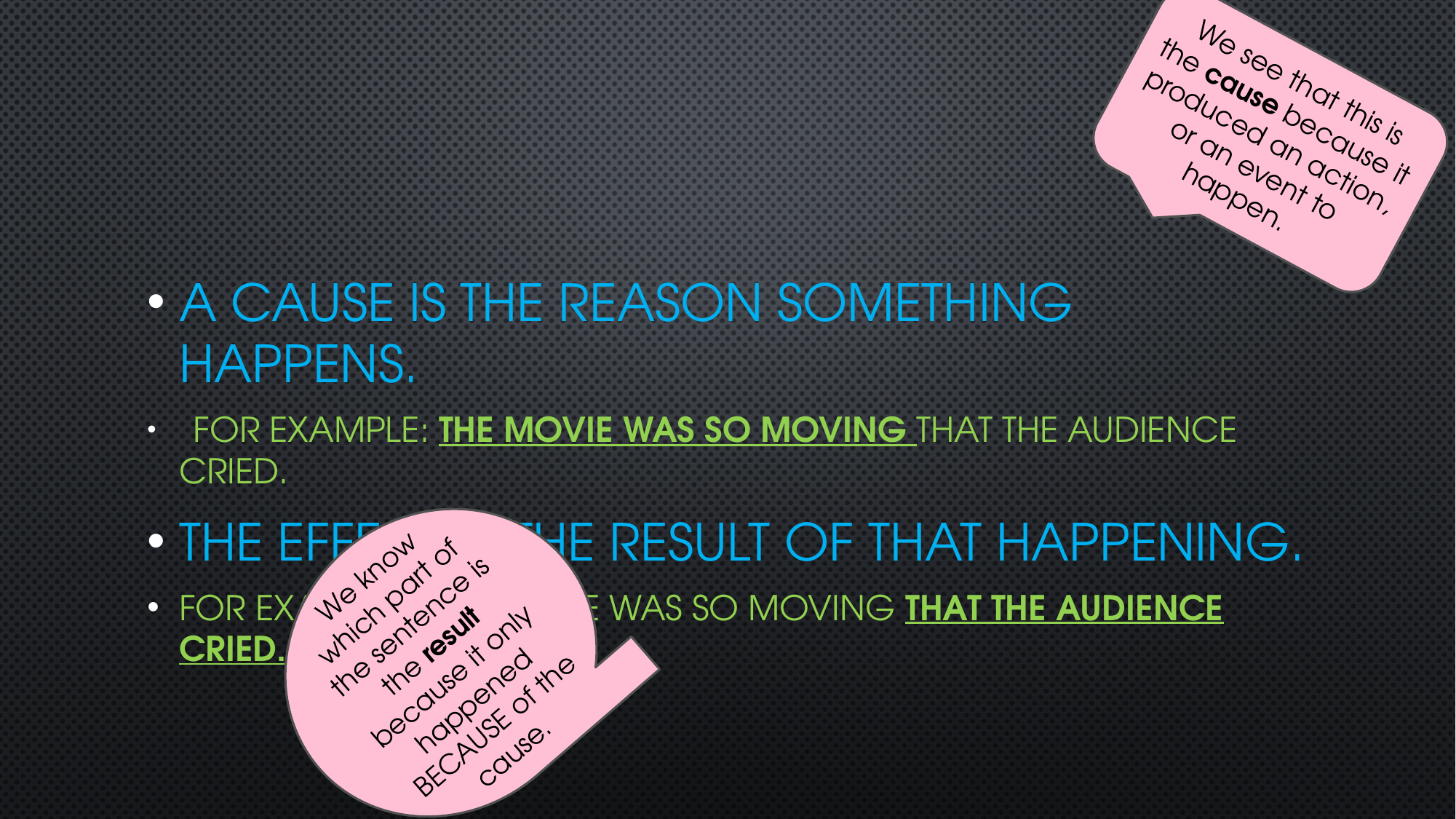

We see that this is the cause because it produced an action, or an event to happen.

A CAUSE is the REASON something happens.
  For example: The movie was so moving that the audience cried.
The EFFECT is the RESULT of that happening.
For example: The movie was so moving that the audience cried.

We know which part of the sentence is the result because it only happened BECAUSE of the cause.